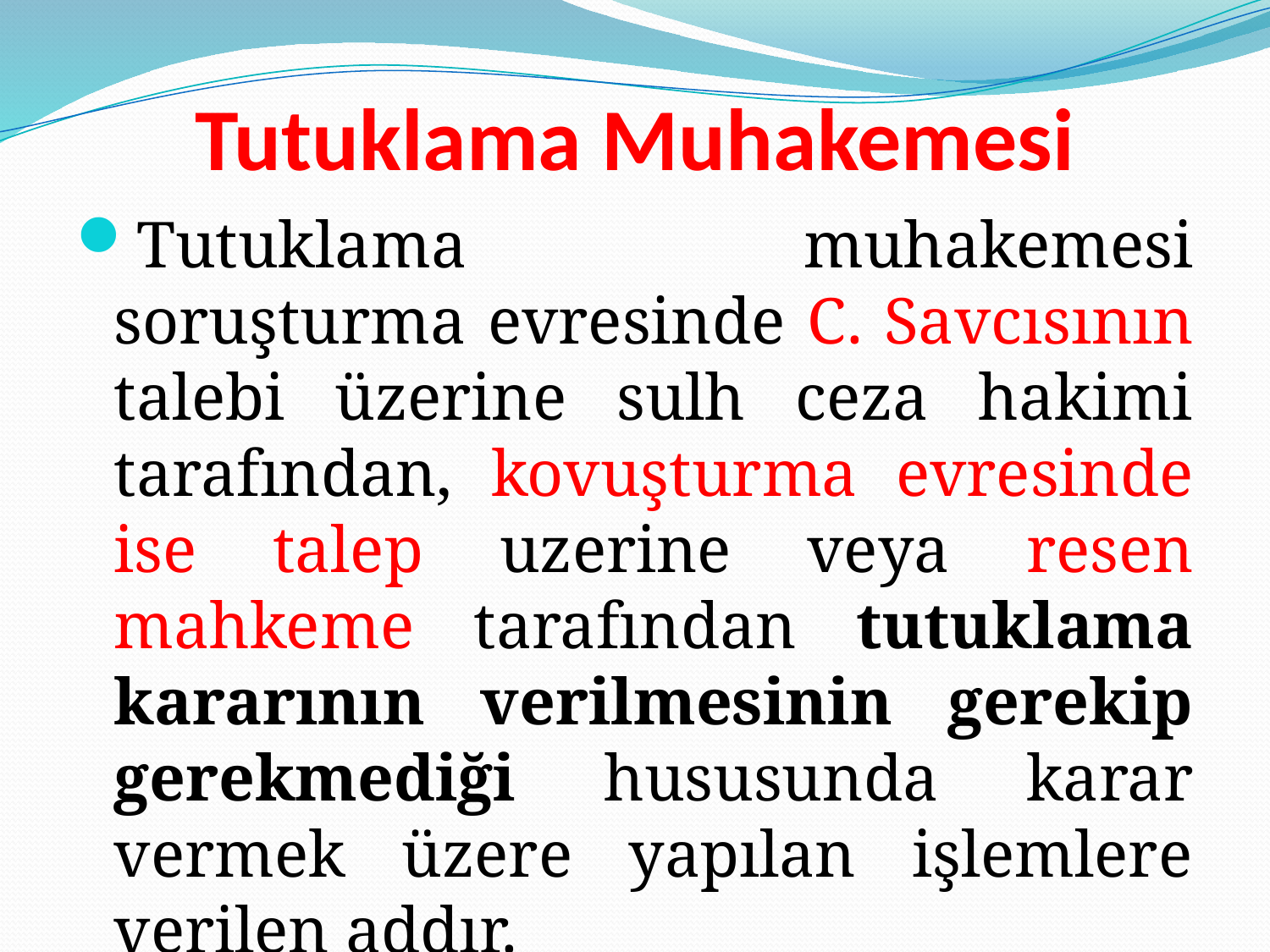

# Tutuklama Muhakemesi
Tutuklama muhakemesi soruşturma evresinde C. Savcısının talebi üzerine sulh ceza hakimi tarafından, kovuşturma evresinde ise talep uzerine veya resen mahkeme tarafından tutuklama kararının verilmesinin gerekip gerekmediği hususunda karar vermek üzere yapılan işlemlere verilen addır.